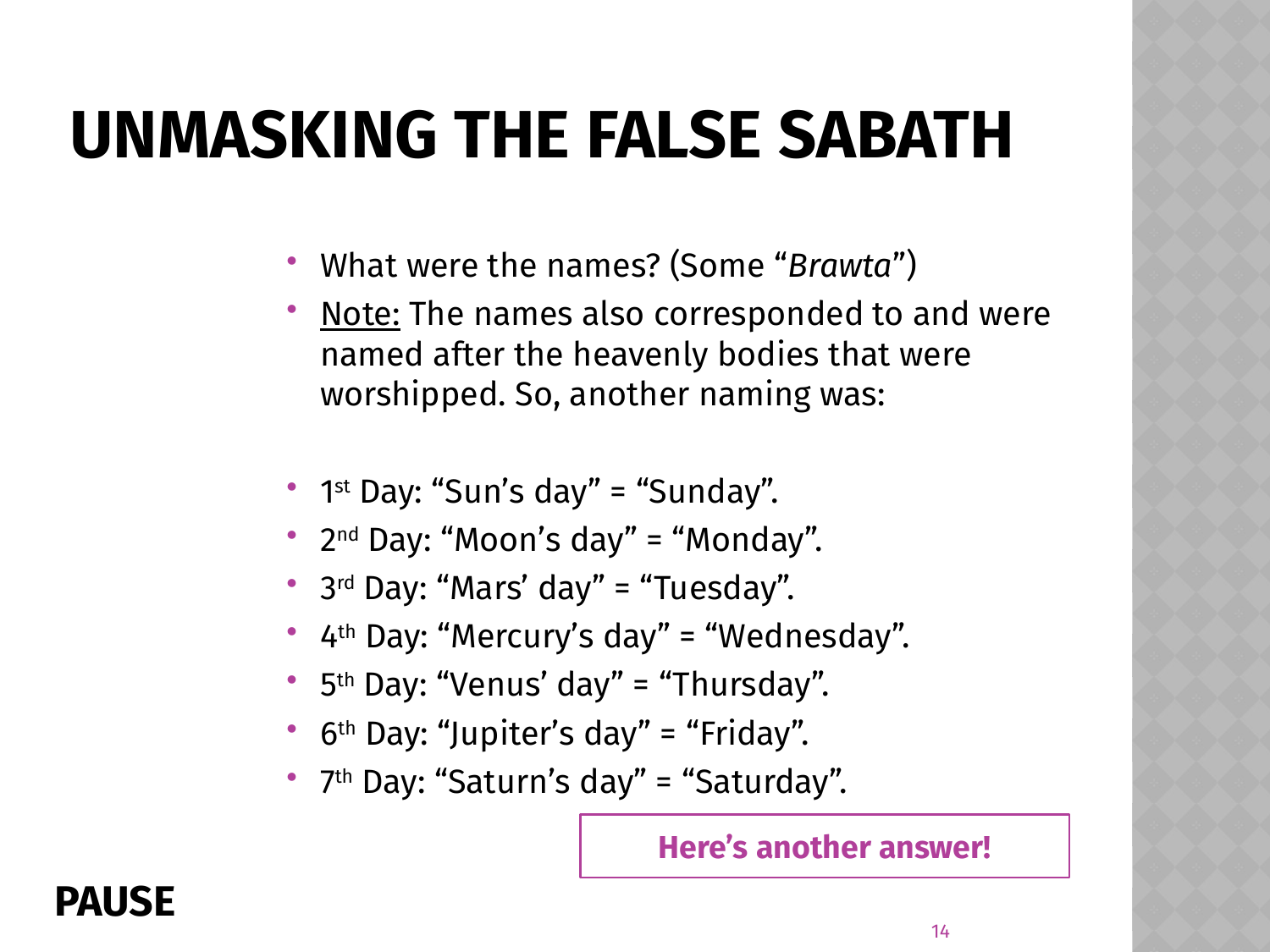

# UNMASKING THE FALSE SABATH
What were the names? (Some “Brawta”)
Note: The names also corresponded to and were named after the heavenly bodies that were worshipped. So, another naming was:

1st Day: “Sun’s day” = “Sunday”.
2nd Day: “Moon’s day” = “Monday”.
3rd Day: “Mars’ day” = “Tuesday”.
4th Day: “Mercury’s day” = “Wednesday”.
5th Day: “Venus’ day” = “Thursday”.
6th Day: “Jupiter’s day” = “Friday”.
7th Day: “Saturn’s day” = “Saturday”.
Here’s another answer!
PAUSE
14